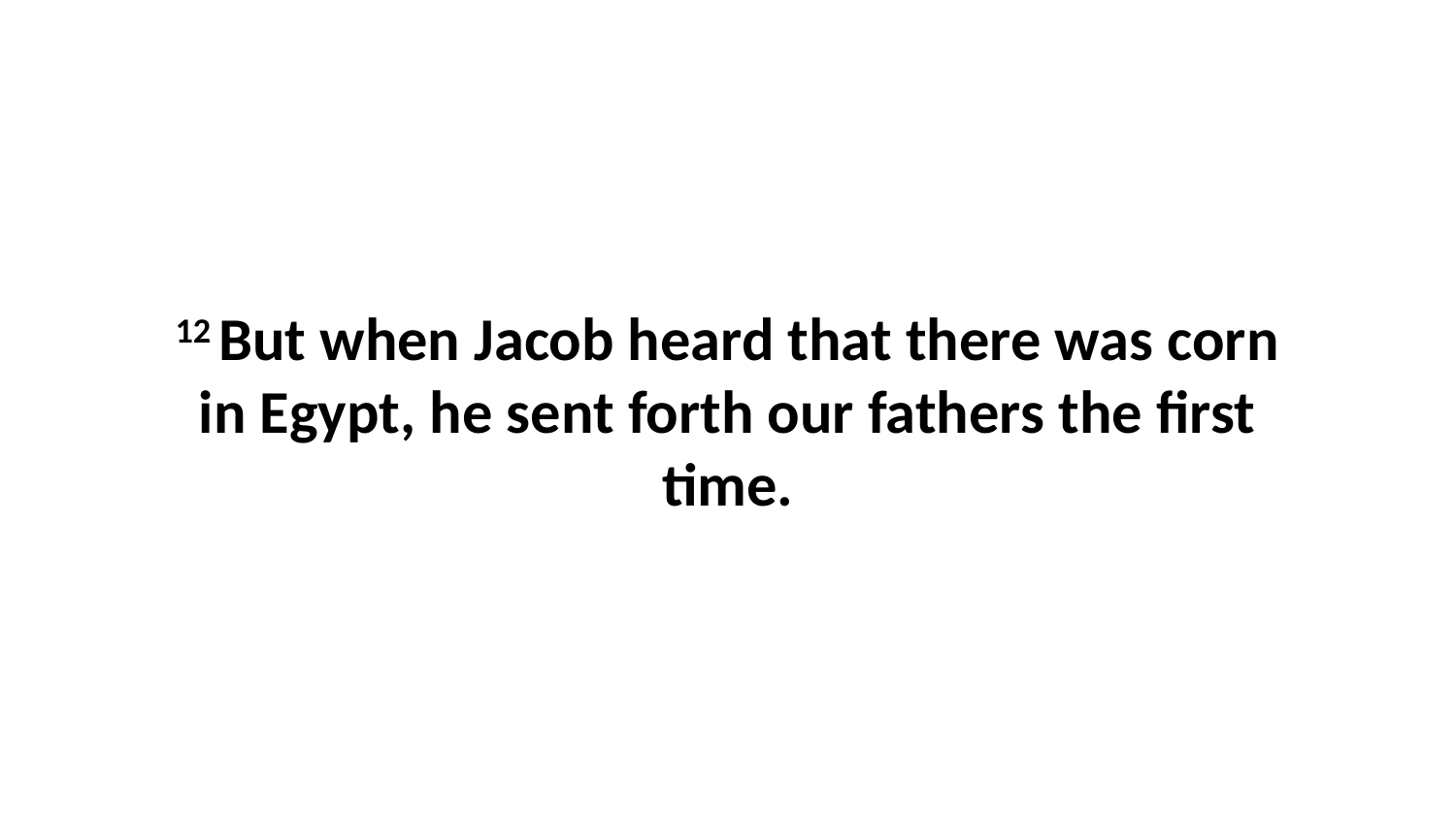

12 But when Jacob heard that there was corn in Egypt, he sent forth our fathers the first time.